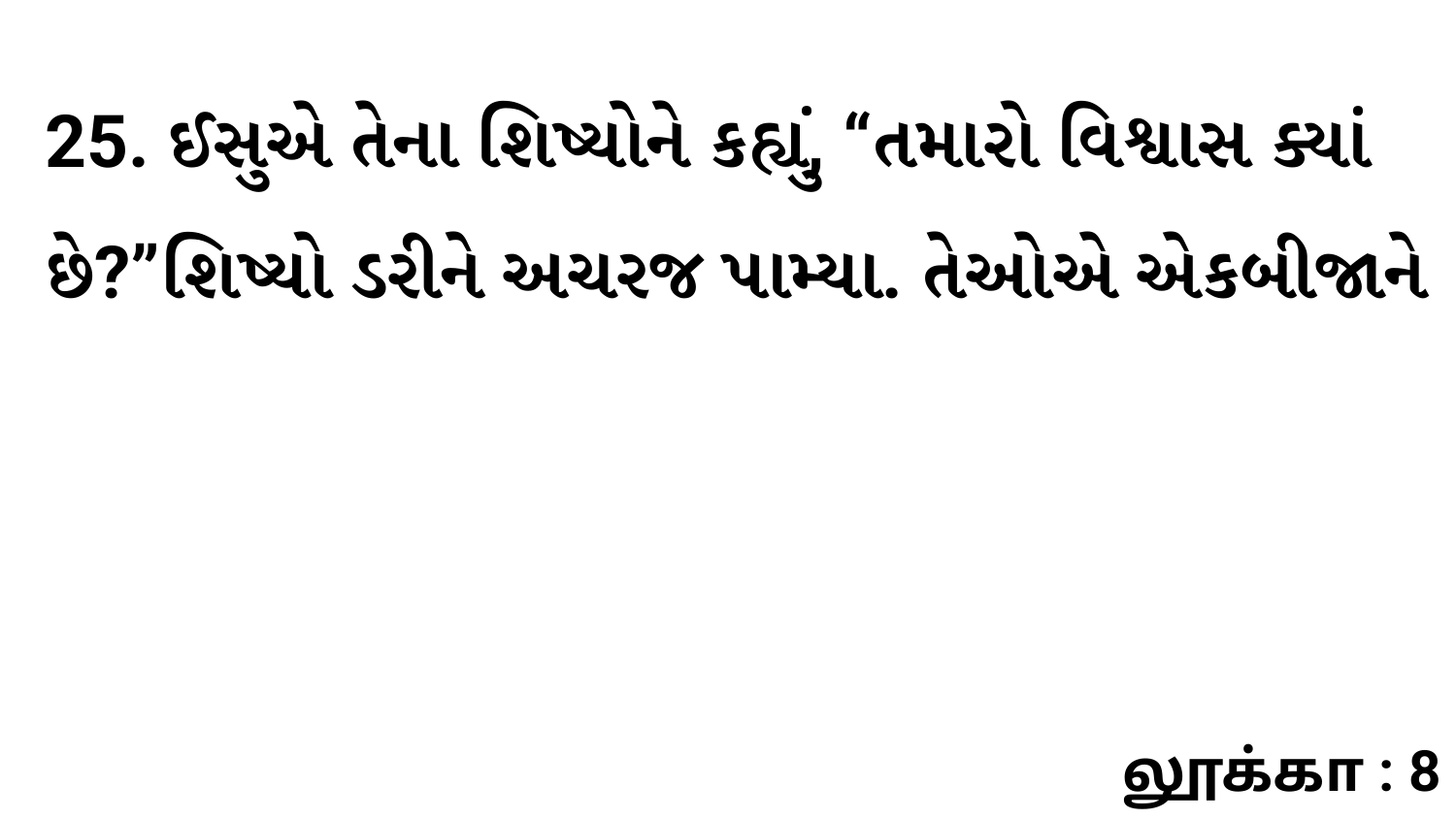

25. ઈસુએ તેના શિષ્યોને કહ્યું, “તમારો વિશ્વાસ ક્યાં છે?”શિષ્યો ડરીને અચરજ પામ્યા. તેઓએ એકબીજાને
லூக்கா : 8